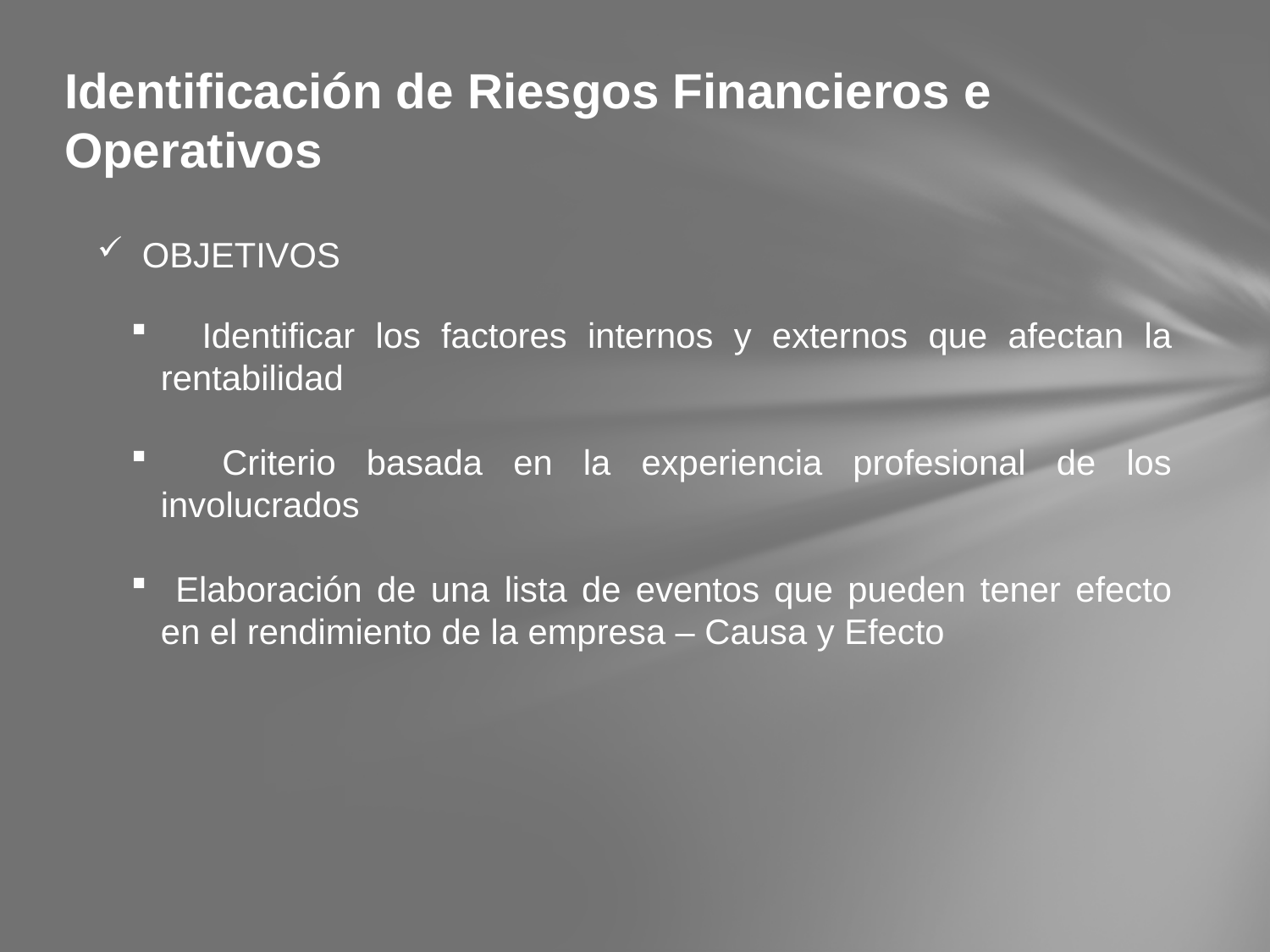

# Identificación de Riesgos Financieros e Operativos
  OBJETIVOS

  Identificar los factores internos y externos que afectan la rentabilidad

  Criterio basada en la experiencia profesional de los involucrados

 Elaboración de una lista de eventos que pueden tener efecto en el rendimiento de la empresa – Causa y Efecto